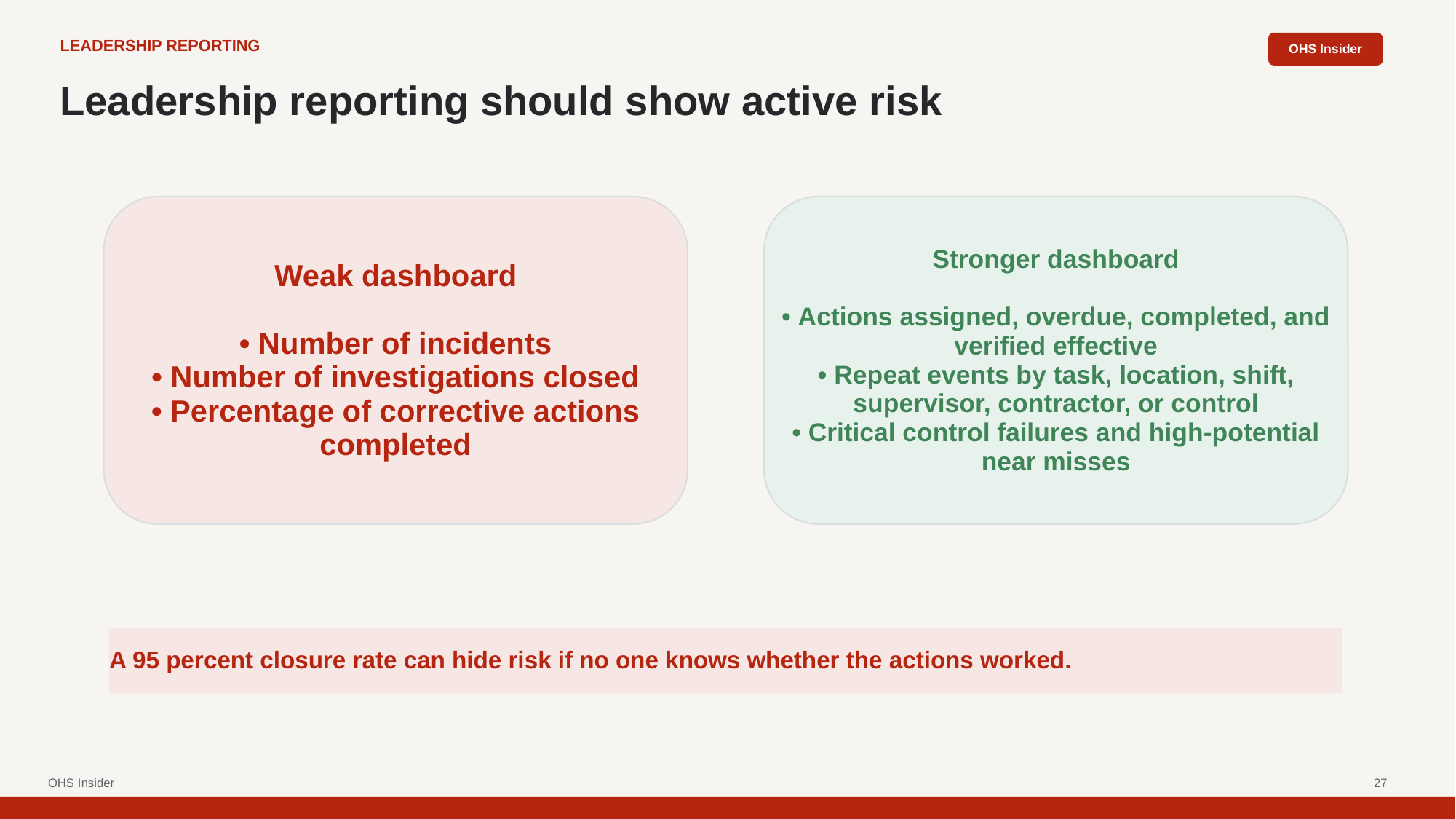

OHS Insider
LEADERSHIP REPORTING
Leadership reporting should show active risk
Weak dashboard

• Number of incidents
• Number of investigations closed
• Percentage of corrective actions completed
Stronger dashboard

• Actions assigned, overdue, completed, and verified effective
• Repeat events by task, location, shift, supervisor, contractor, or control
• Critical control failures and high-potential near misses
A 95 percent closure rate can hide risk if no one knows whether the actions worked.
OHS Insider
27